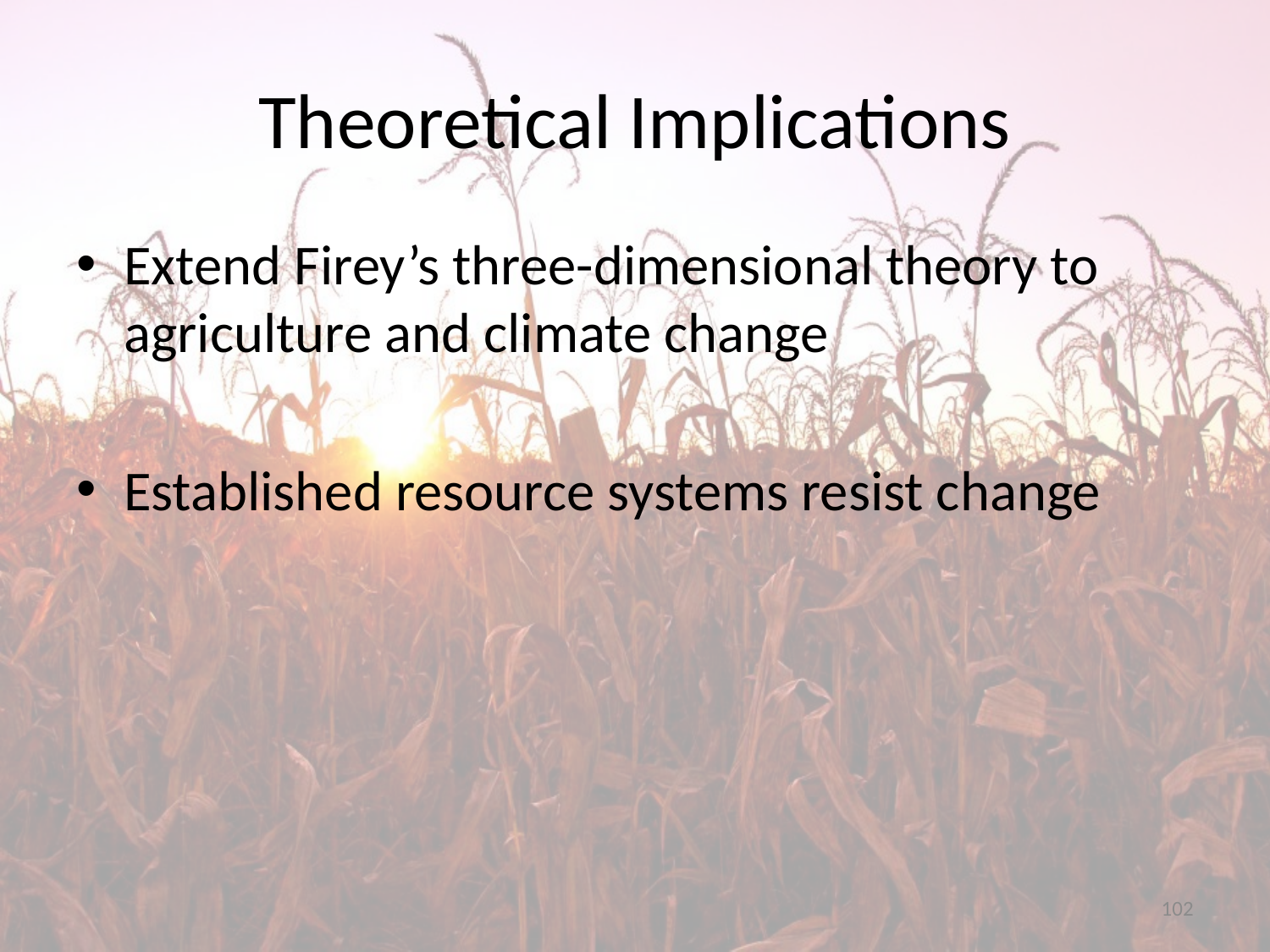

# Theoretical Implications
Extend Firey’s three-dimensional theory to agriculture and climate change

Established resource systems resist change

102